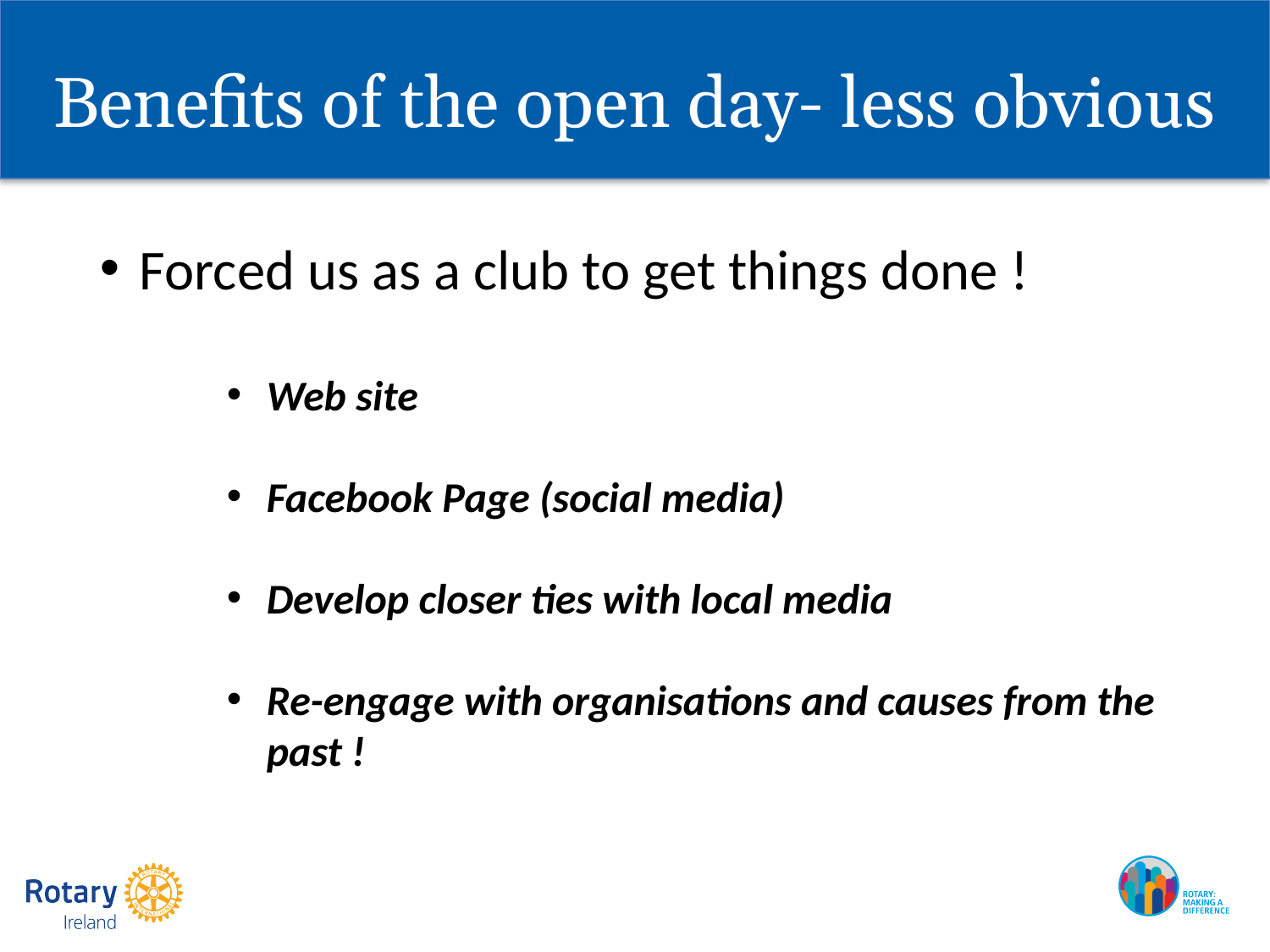

# Benefits of the open day- less obvious
Forced us as a club to get things done !

Web site

Facebook Page (social media)

Develop closer ties with local media

Re-engage with organisations and causes from the past !